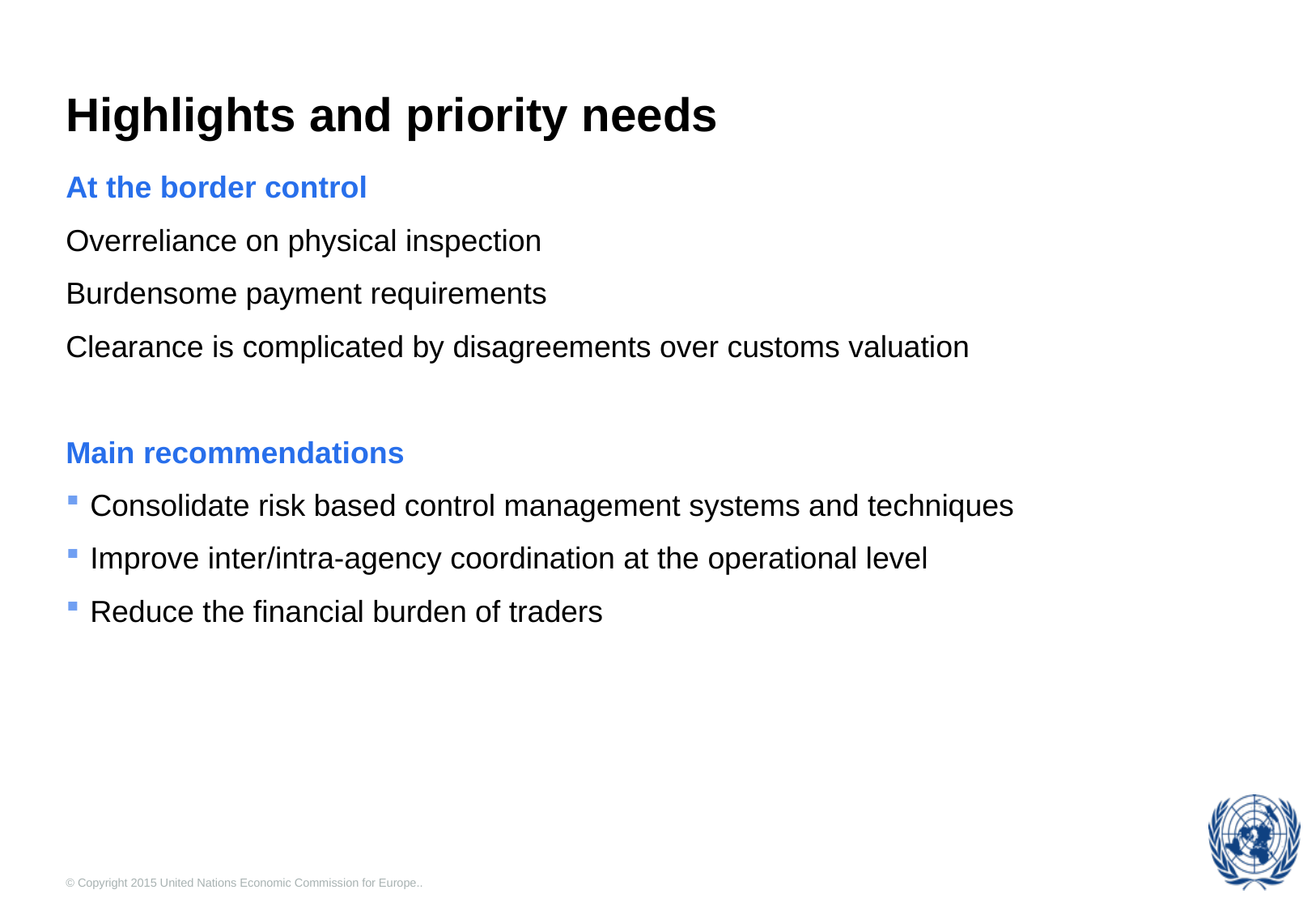

# Highlights and priority needs
At the border control
Overreliance on physical inspection
Burdensome payment requirements
Clearance is complicated by disagreements over customs valuation

Main recommendations
Consolidate risk based control management systems and techniques
Improve inter/intra-agency coordination at the operational level
Reduce the financial burden of traders